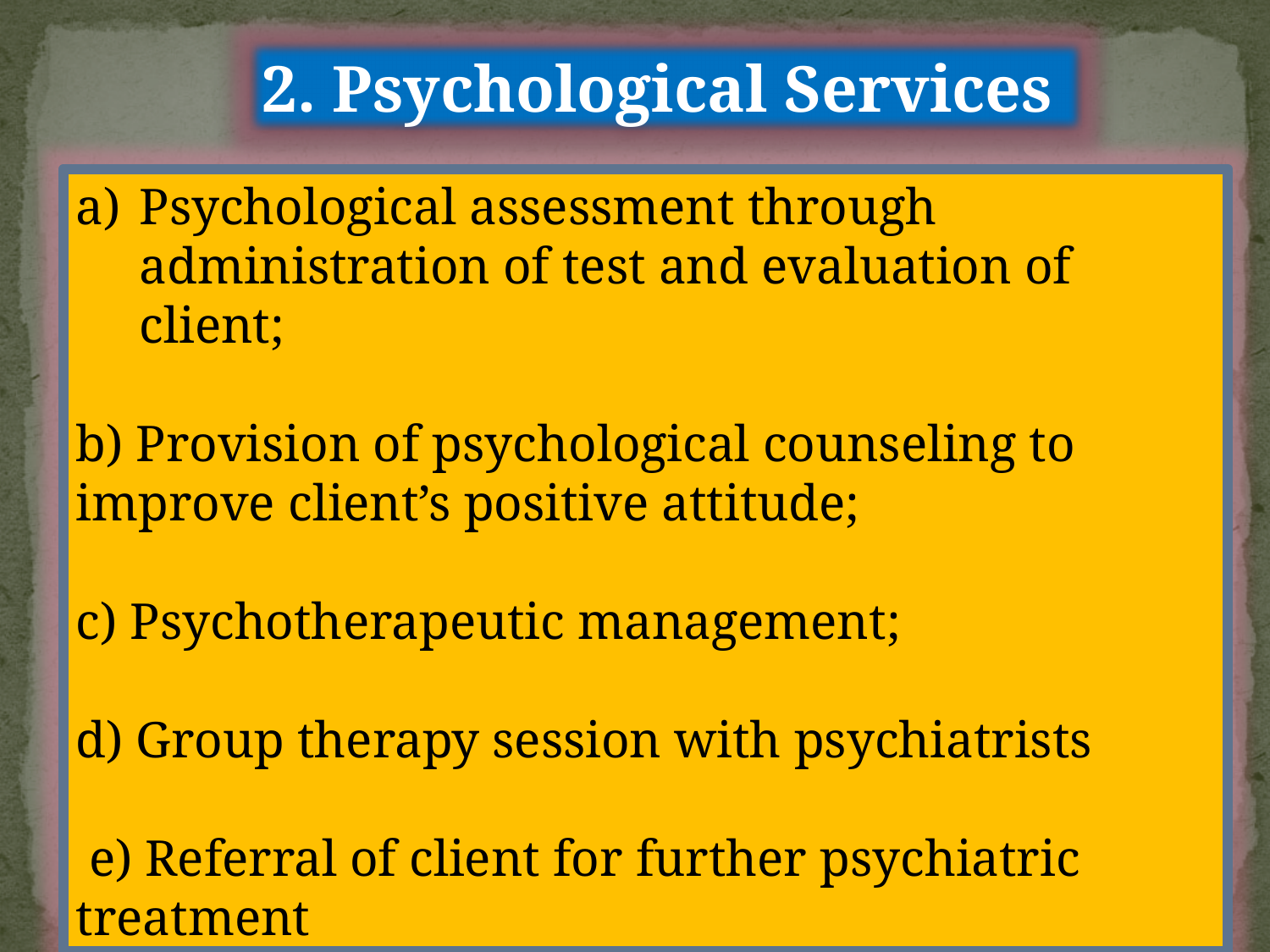

2. Psychological Services
Psychological assessment through administration of test and evaluation of client;

b) Provision of psychological counseling to improve client’s positive attitude;

c) Psychotherapeutic management;

d) Group therapy session with psychiatrists

 e) Referral of client for further psychiatric treatment